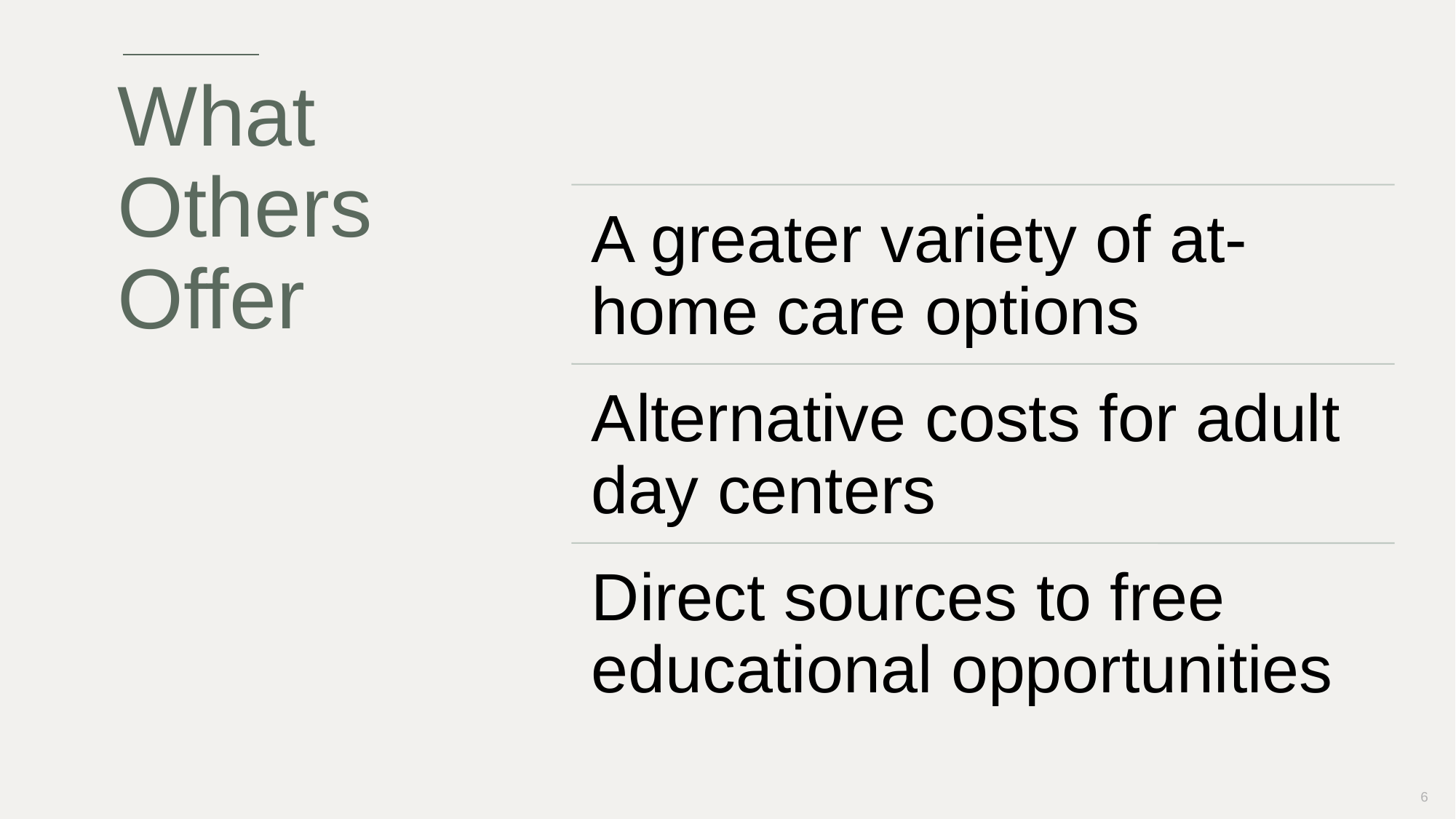

# What Others Offer
A greater variety of at-home care options
Alternative costs for adult day centers
Direct sources to free educational opportunities
6